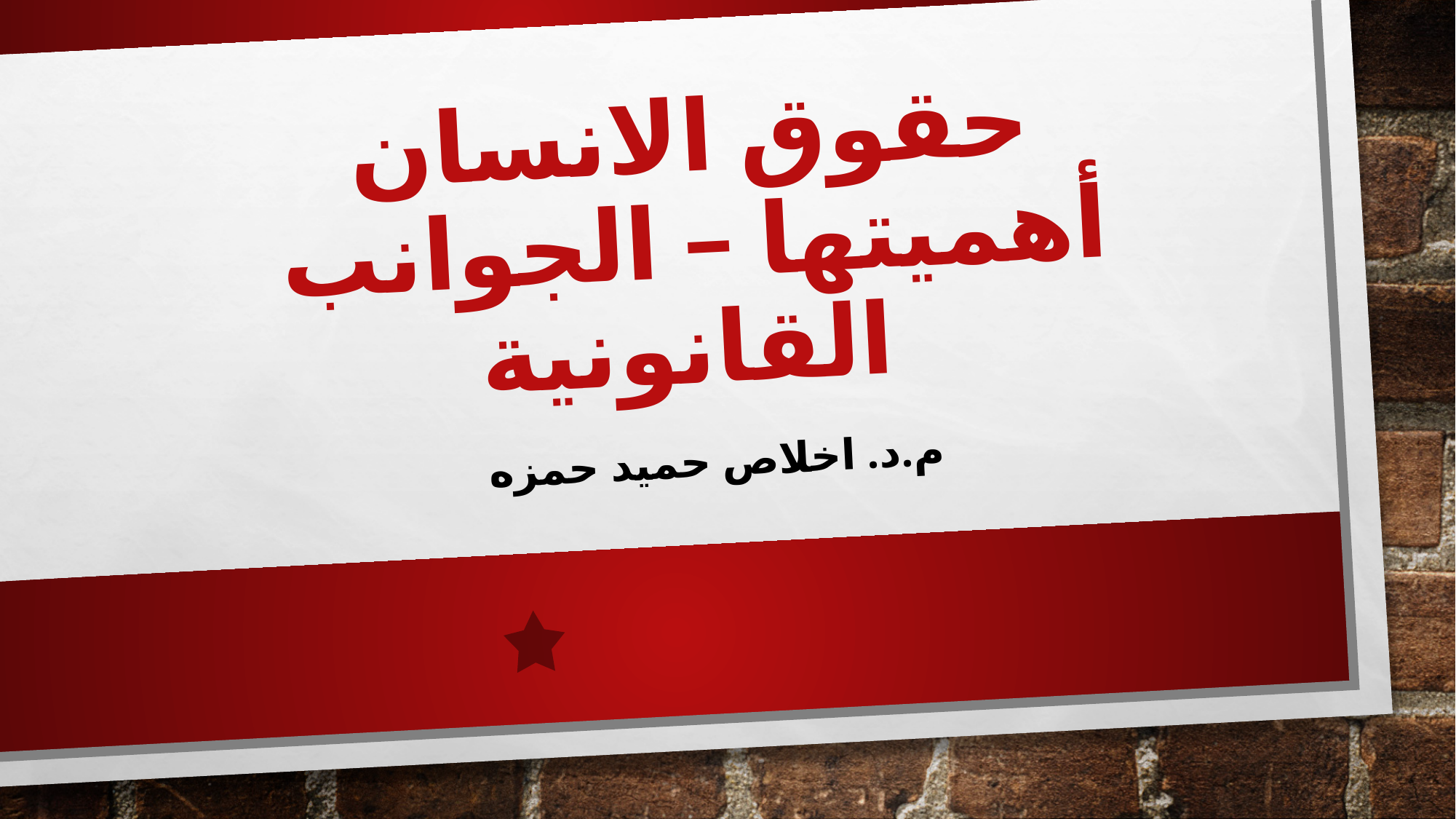

# حقوق الانسان أهميتها – الجوانب القانونية
   م.د. اخلاص حميد حمزه